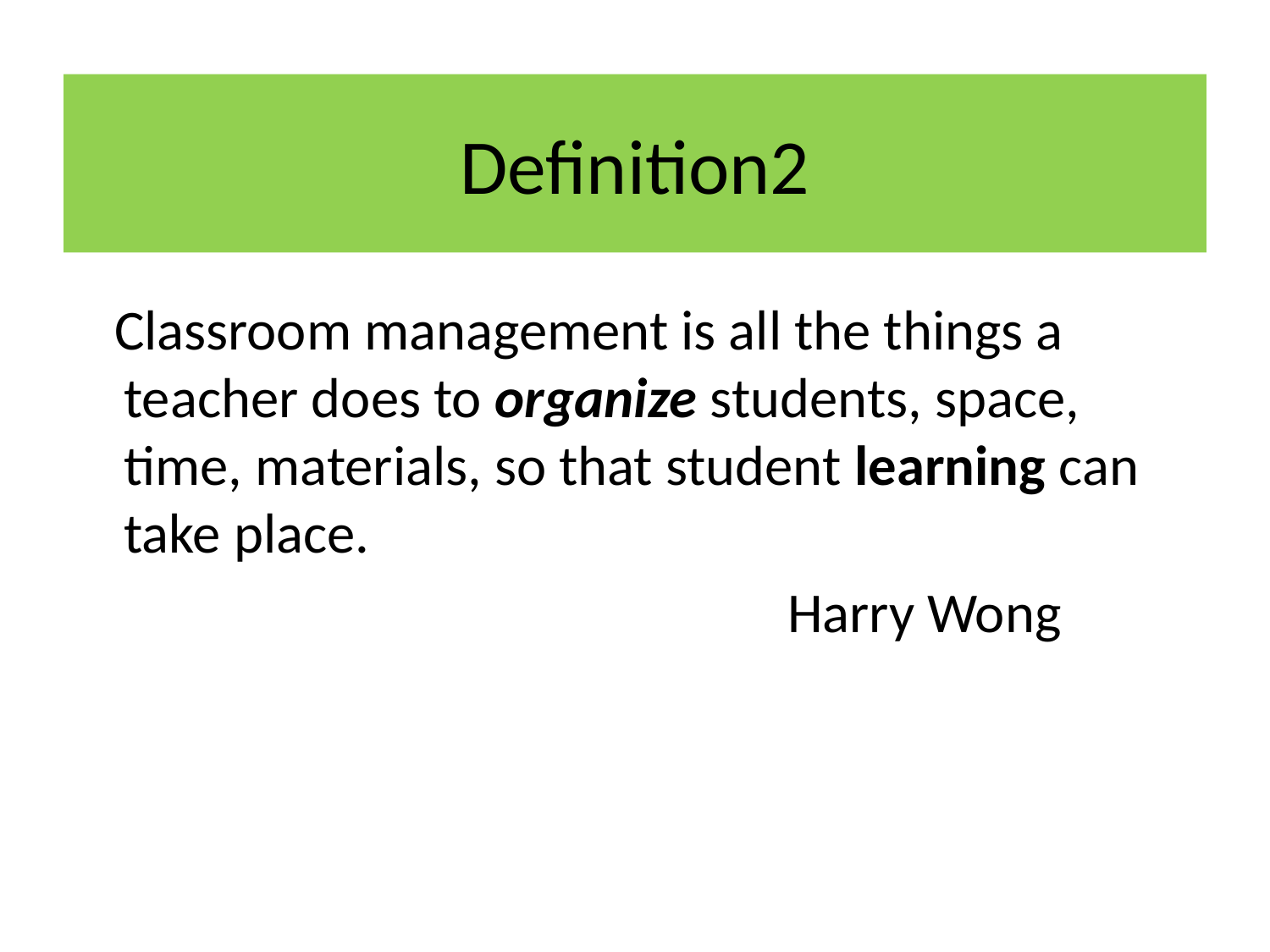

# Definition2
   Classroom management is all the things a teacher does to organize students, space, time, materials, so that student learning can take place.
                                                        Harry Wong